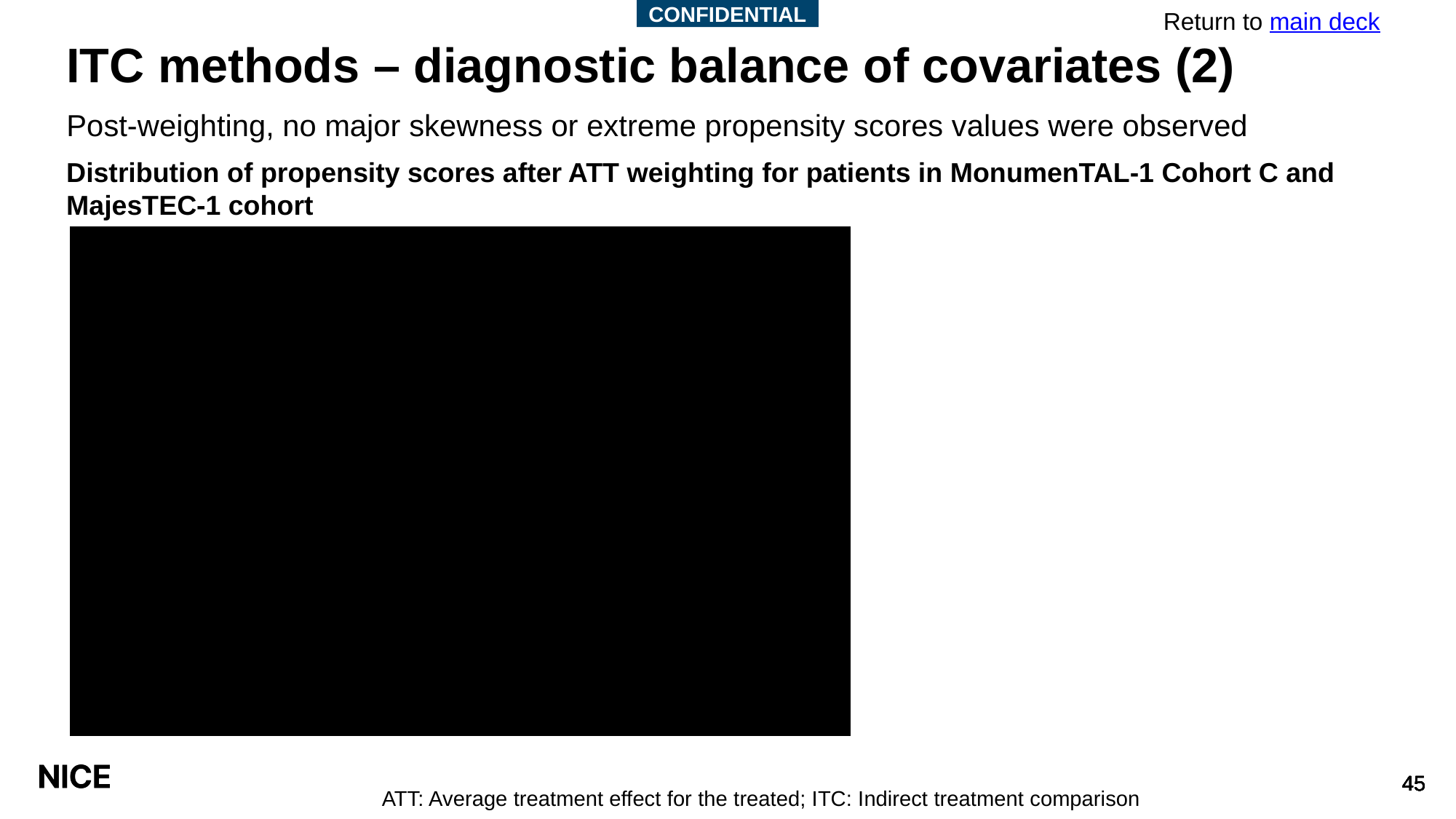

CONFIDENTIAL
Return to main deck
# ITC methods – diagnostic balance of covariates (2)
Post-weighting, no major skewness or extreme propensity scores values were observed
Distribution of propensity scores after ATT weighting for patients in MonumenTAL-1 Cohort C and MajesTEC-1 cohort

ATT: Average treatment effect for the treated; ITC: Indirect treatment comparison